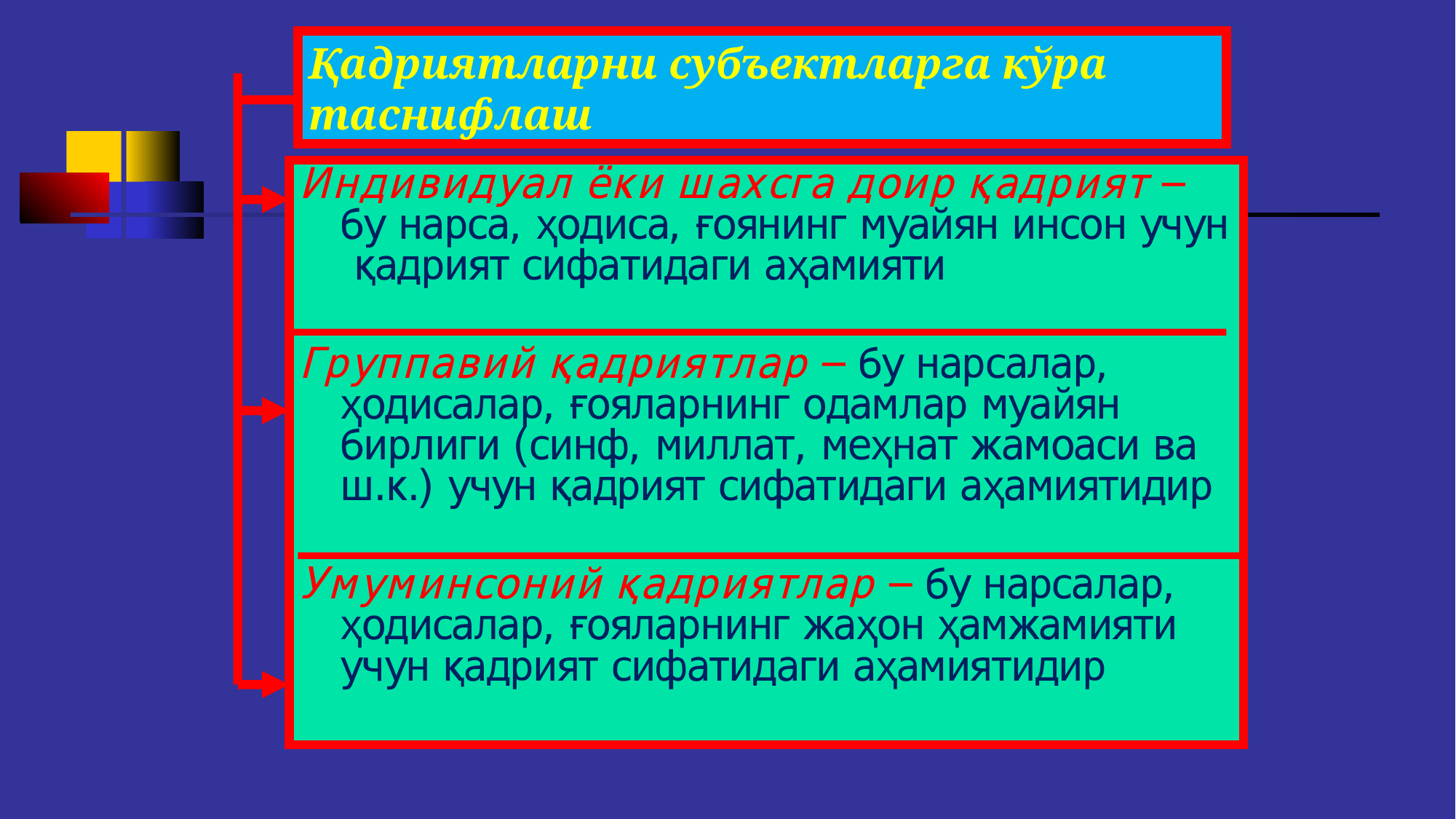

Қадриятларни субъектларга кўра таснифлаш

Индивидуал ёки шахсга доир қадрият – бу нарса, ҳодиса, ғоянинг муайян инсон учун  қадрият сифатидаги аҳамияти

Группавий қадриятлар – бу нарсалар, ҳодисалар, ғояларнинг одамлар муайян бирлиги (синф, миллат, меҳнат жамоаси ва ш.к.) учун қадрият сифатидаги аҳамиятидир

Умуминсоний қадриятлар – бу нарсалар, ҳодисалар, ғояларнинг жаҳон ҳамжамияти учун қадрият сифатидаги аҳамиятидир